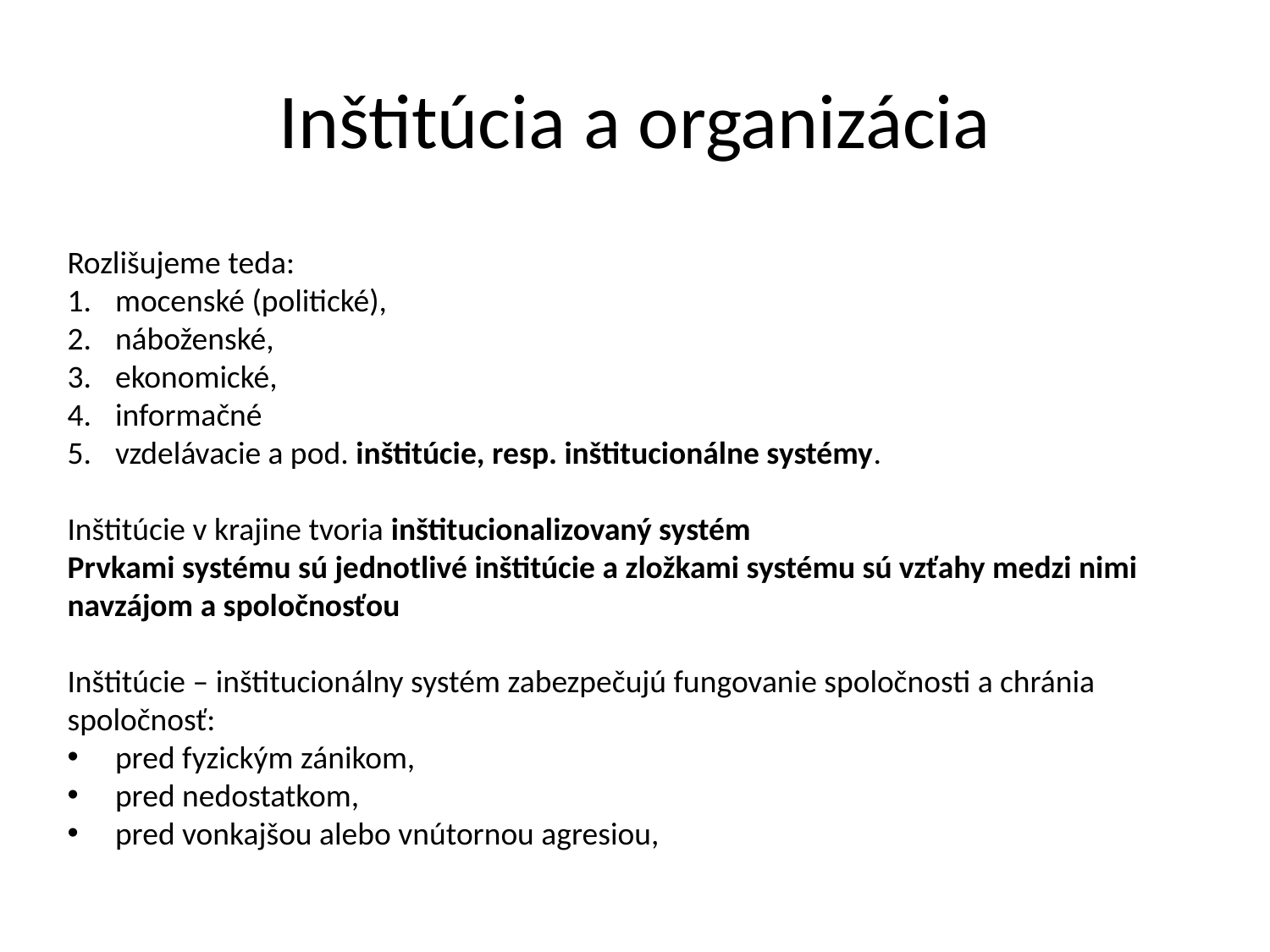

# Inštitúcia a organizácia
Rozlišujeme teda:
mocenské (politické),
náboženské,
ekonomické,
informačné
vzdelávacie a pod. inštitúcie, resp. inštitucionálne systémy.

Inštitúcie v krajine tvoria inštitucionalizovaný systém
Prvkami systému sú jednotlivé inštitúcie a zložkami systému sú vzťahy medzi nimi navzájom a spoločnosťou

Inštitúcie – inštitucionálny systém zabezpečujú fungovanie spoločnosti a chránia spoločnosť:
pred fyzickým zánikom,
pred nedostatkom,
pred vonkajšou alebo vnútornou agresiou,